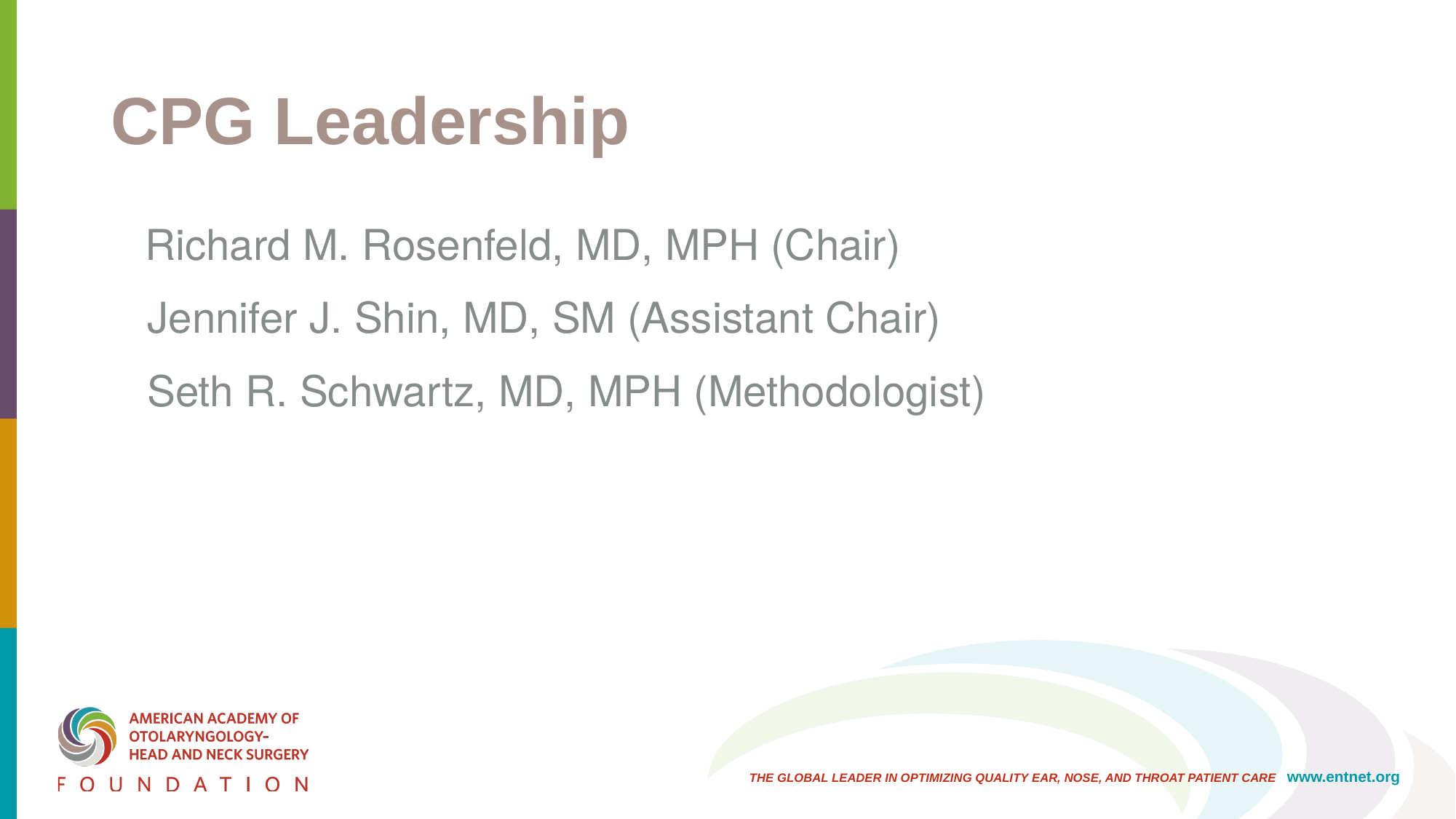

# CPG Leadership
Richard M. Rosenfeld, MD, MPH (Chair)
Jennifer J. Shin, MD, SM (Assistant Chair)
Seth R. Schwartz, MD, MPH (Methodologist)